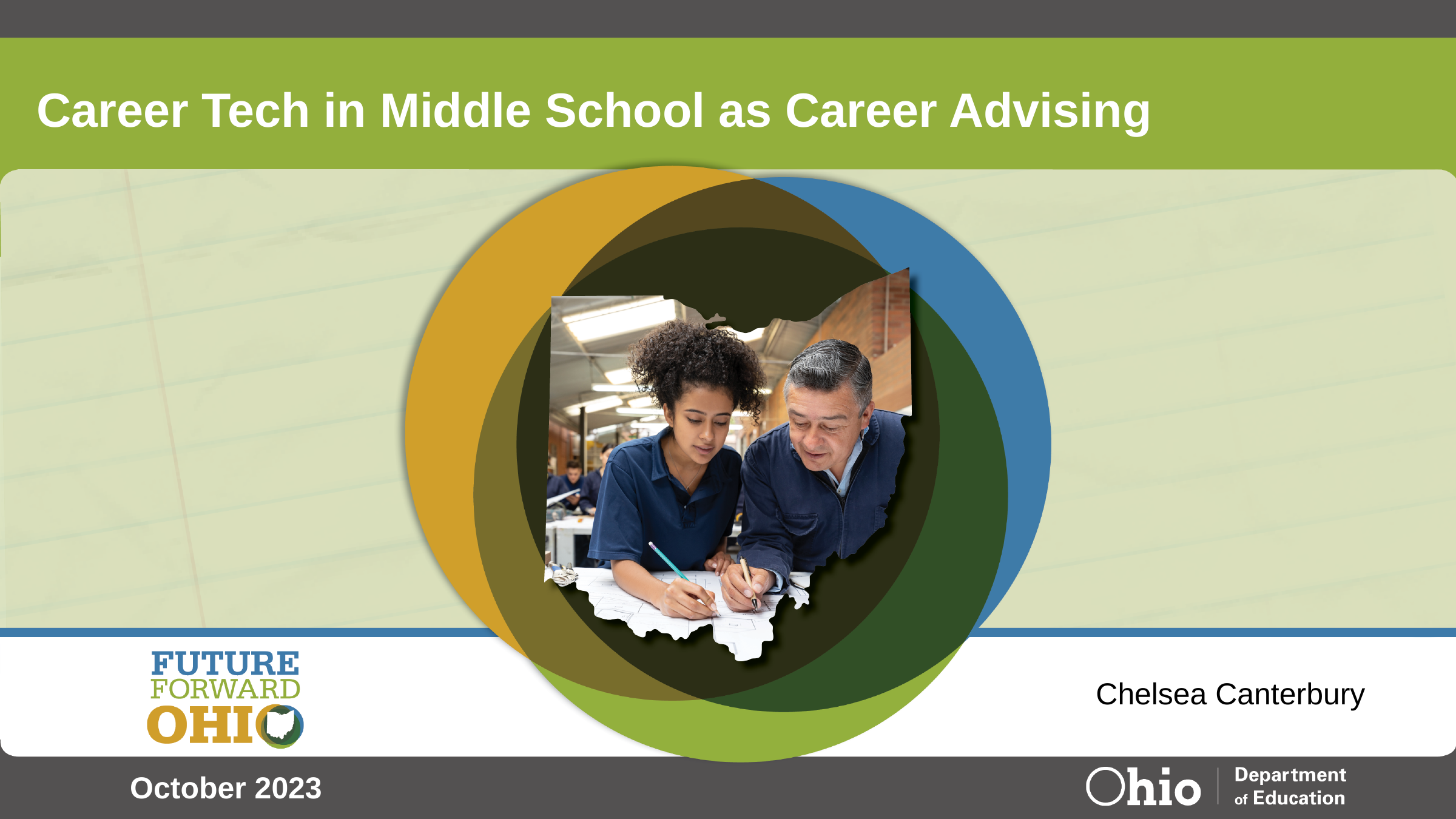

# Career Tech in Middle School as Career Advising
Chelsea Canterbury
October 2023